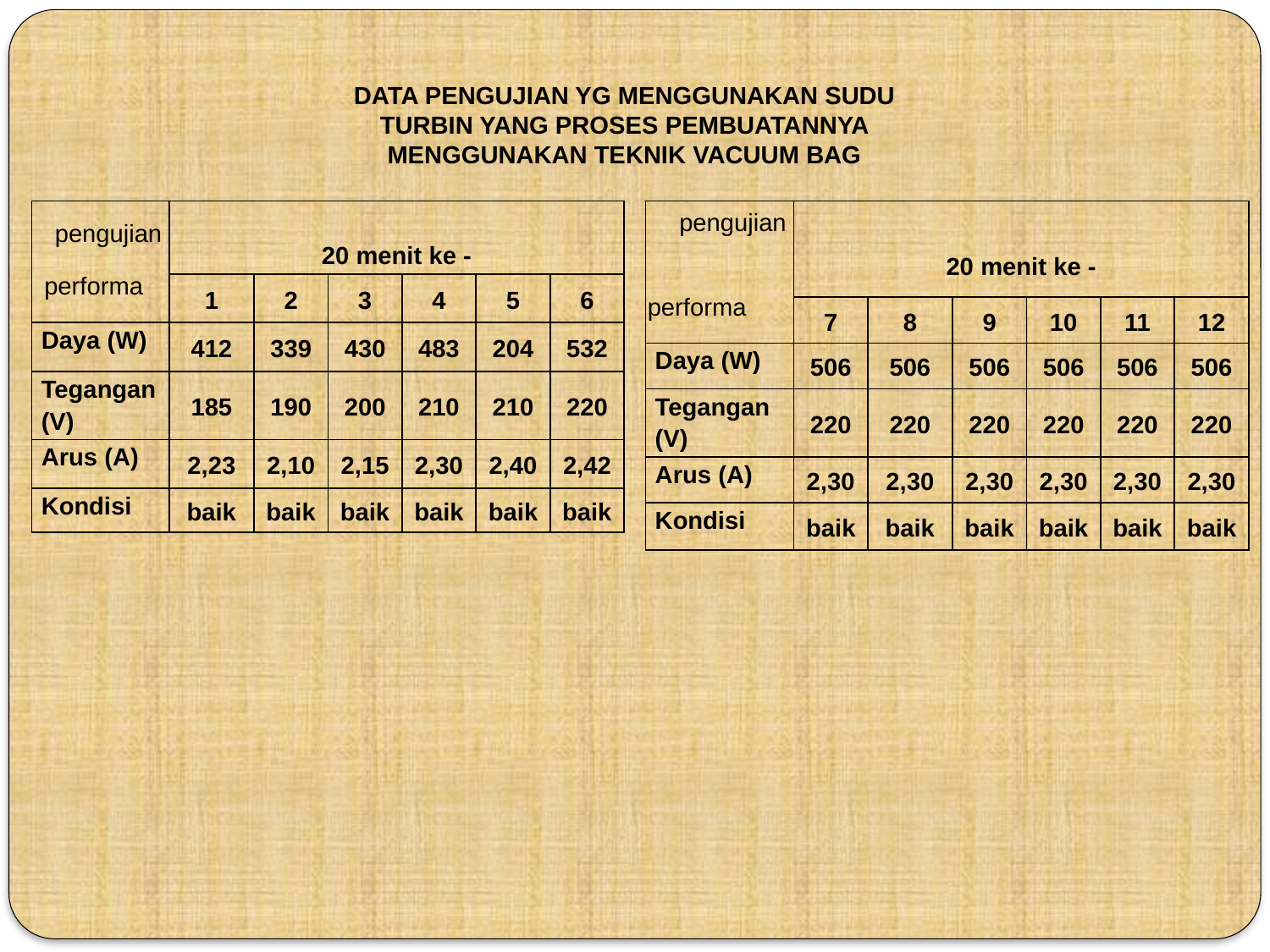

DATA PENGUJIAN YG MENGGUNAKAN SUDU TURBIN YANG PROSES PEMBUATANNYA MENGGUNAKAN TEKNIK VACUUM BAG
|  | 20 menit ke - |  |  |  |  |  |
| --- | --- | --- | --- | --- | --- | --- |
|  | 1 | 2 | 3 | 4 | 5 | 6 |
| Daya (W) | 412 | 339 | 430 | 483 | 204 | 532 |
| Tegangan (V) | 185 | 190 | 200 | 210 | 210 | 220 |
| Arus (A) | 2,23 | 2,10 | 2,15 | 2,30 | 2,40 | 2,42 |
| Kondisi | baik | baik | baik | baik | baik | baik |
|  | 20 menit ke - |  |  |  |  |  |
| --- | --- | --- | --- | --- | --- | --- |
|  | 7 | 8 | 9 | 10 | 11 | 12 |
| Daya (W) | 506 | 506 | 506 | 506 | 506 | 506 |
| Tegangan (V) | 220 | 220 | 220 | 220 | 220 | 220 |
| Arus (A) | 2,30 | 2,30 | 2,30 | 2,30 | 2,30 | 2,30 |
| Kondisi | baik | baik | baik | baik | baik | baik |
pengujian
pengujian
performa
performa